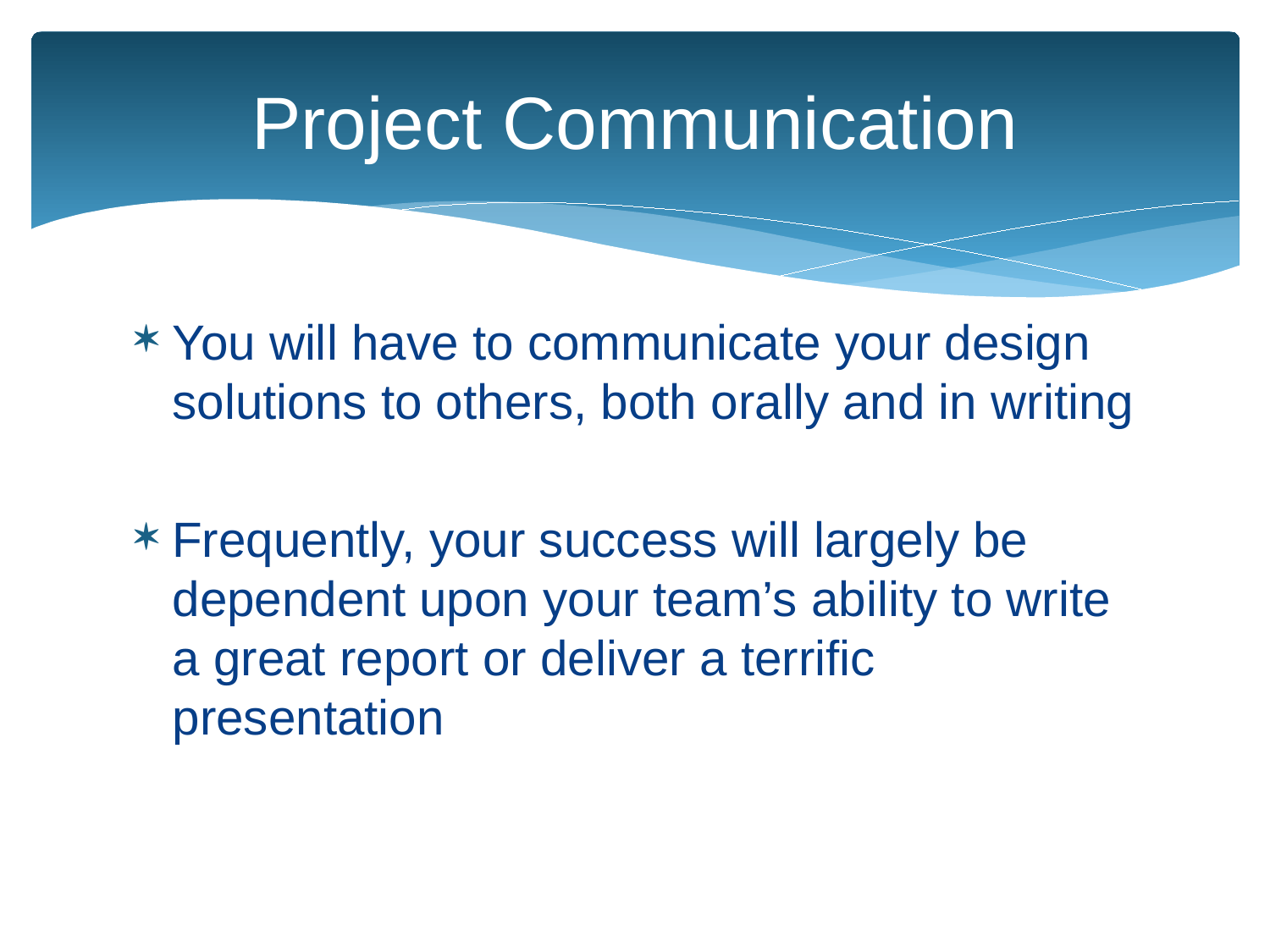

# Project Communication
You will have to communicate your design solutions to others, both orally and in writing

Frequently, your success will largely be dependent upon your team’s ability to write a great report or deliver a terrific presentation